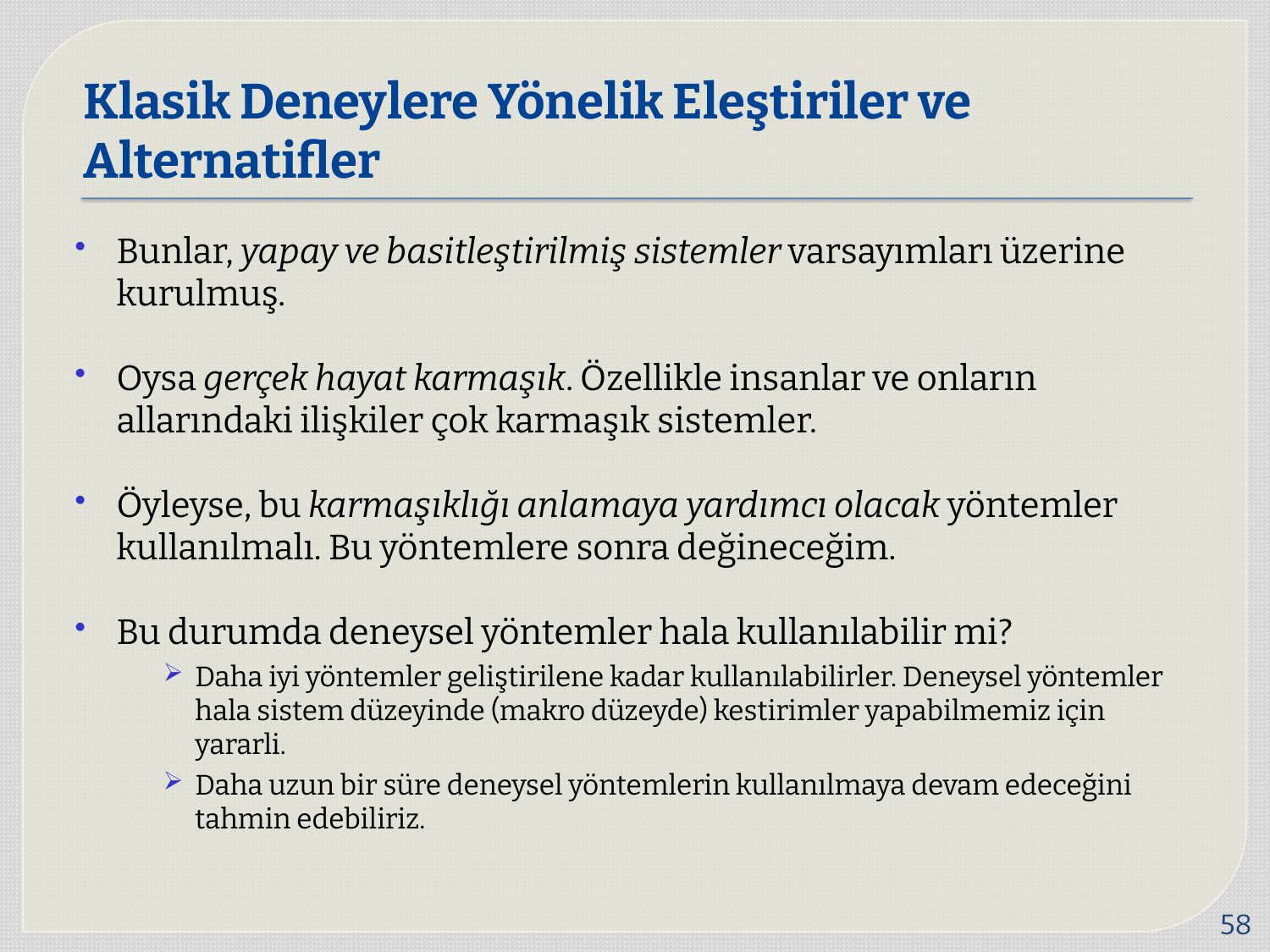

# Klasik Deneylere Yönelik Eleştiriler ve Alternatifler
Bunlar, yapay ve basitleştirilmiş sistemler varsayımları üzerine kurulmuş.

Oysa gerçek hayat karmaşık. Özellikle insanlar ve onların allarındaki ilişkiler çok karmaşık sistemler.

Öyleyse, bu karmaşıklığı anlamaya yardımcı olacak yöntemler kullanılmalı. Bu yöntemlere sonra değineceğim.

Bu durumda deneysel yöntemler hala kullanılabilir mi?
Daha iyi yöntemler geliştirilene kadar kullanılabilirler. Deneysel yöntemler hala sistem düzeyinde (makro düzeyde) kestirimler yapabilmemiz için yararli.
Daha uzun bir süre deneysel yöntemlerin kullanılmaya devam edeceğini tahmin edebiliriz.

58